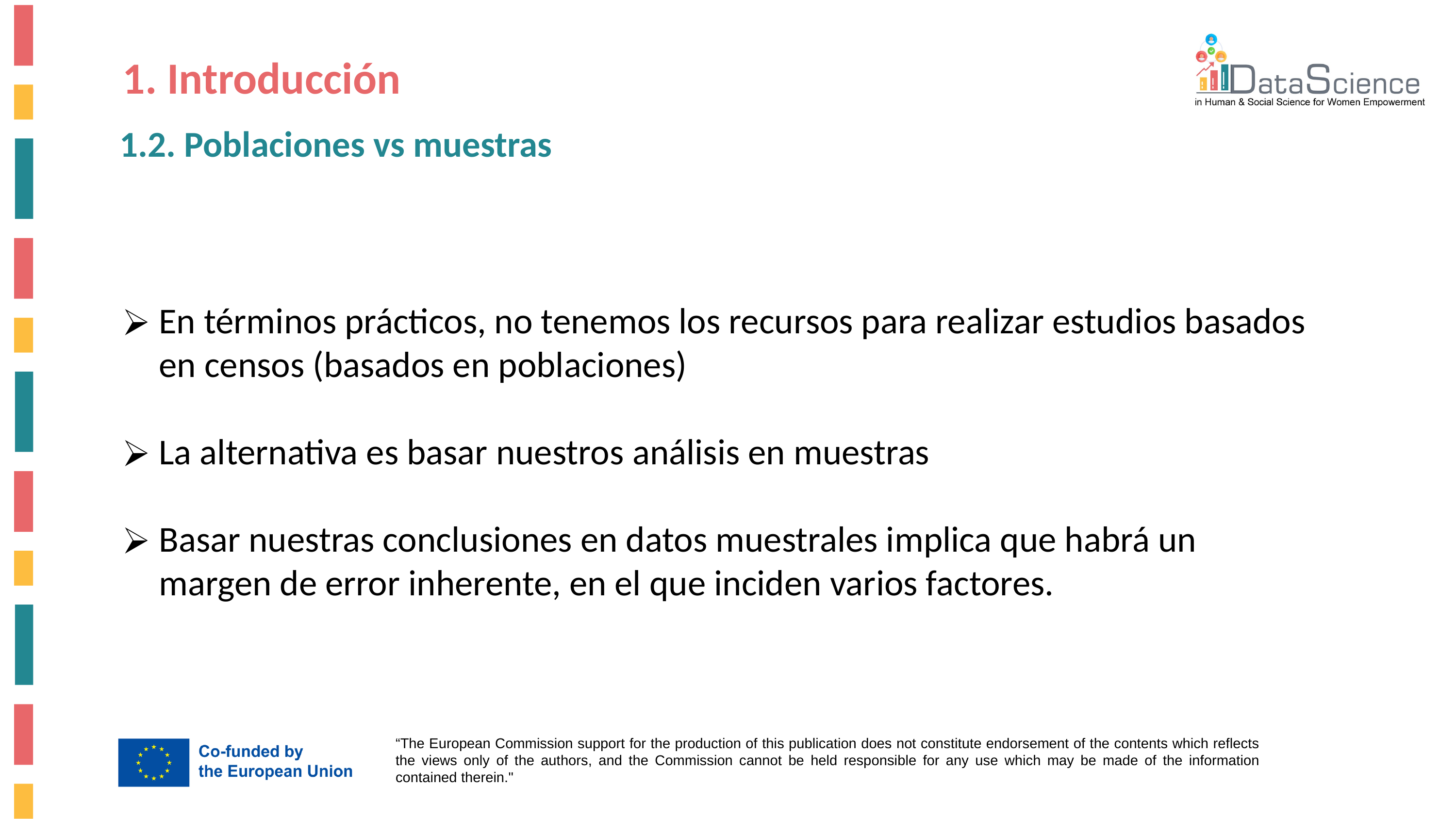

1. Introducción
 1.2. Poblaciones vs muestras
En términos prácticos, no tenemos los recursos para realizar estudios basados en censos (basados en poblaciones)

La alternativa es basar nuestros análisis en muestras

Basar nuestras conclusiones en datos muestrales implica que habrá un margen de error inherente, en el que inciden varios factores.